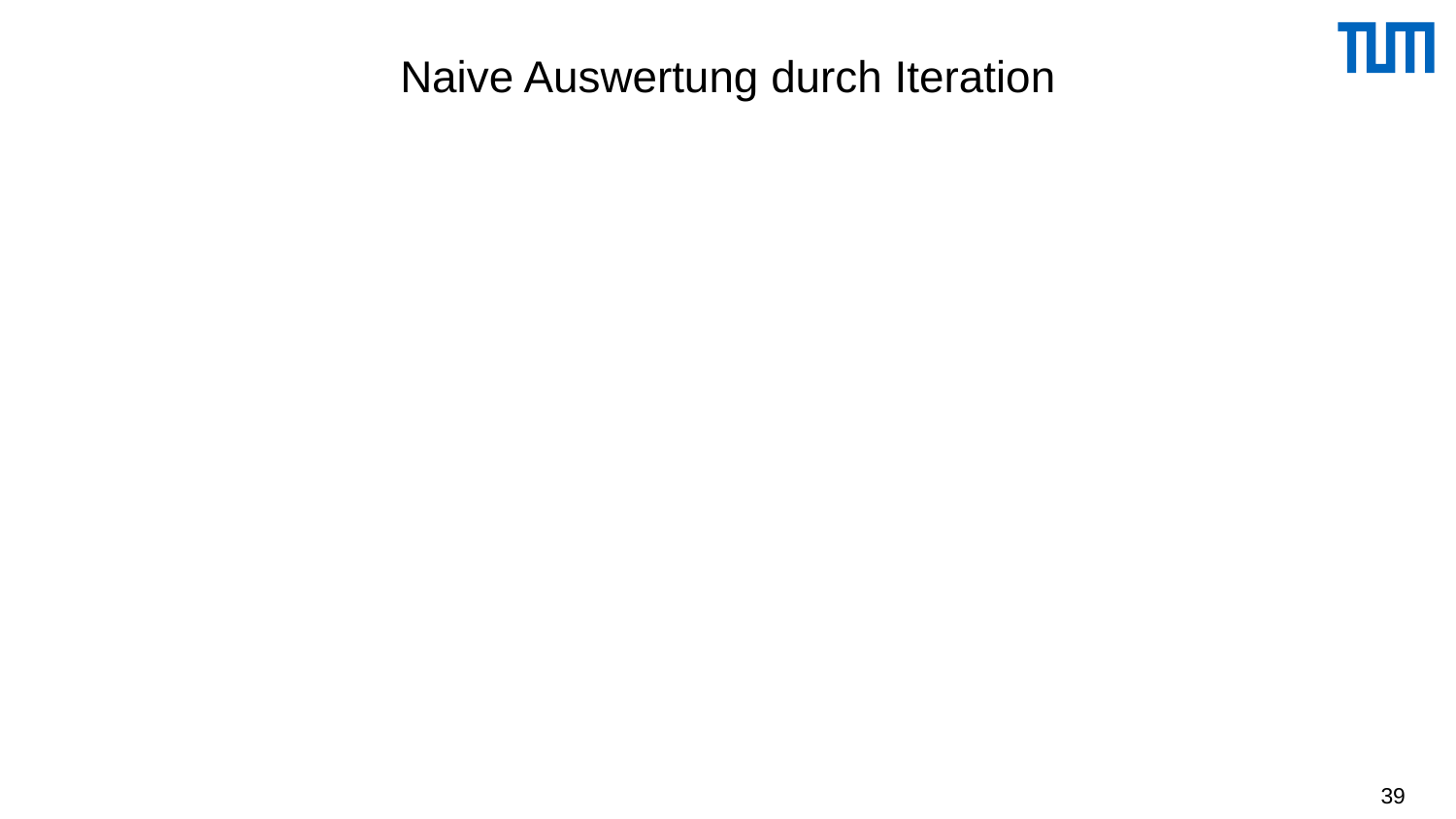

# Naive Auswertung durch Iteration
Im ersten Durchlauf werden nur die 7 Tupel aus Voraussetzen nach A „übertragen“, da der Join leer ist (das linke Argument A‘  des Joins wurde zur leeren Relation {} initialisiert).
Im zweiten Schritt kommen zusätzlich die Tupel [5001,5216], [5001,5052], [5041,5259] und [5043,5259] hinzu.
Jetzt wird nur noch das Tupel [5001,5259] neu generiert.
In diesem Schritt kommt kein neues Tupel mehr hinzu, so dass die Abbruchbedingung A‘ = A erfüllt ist.
39